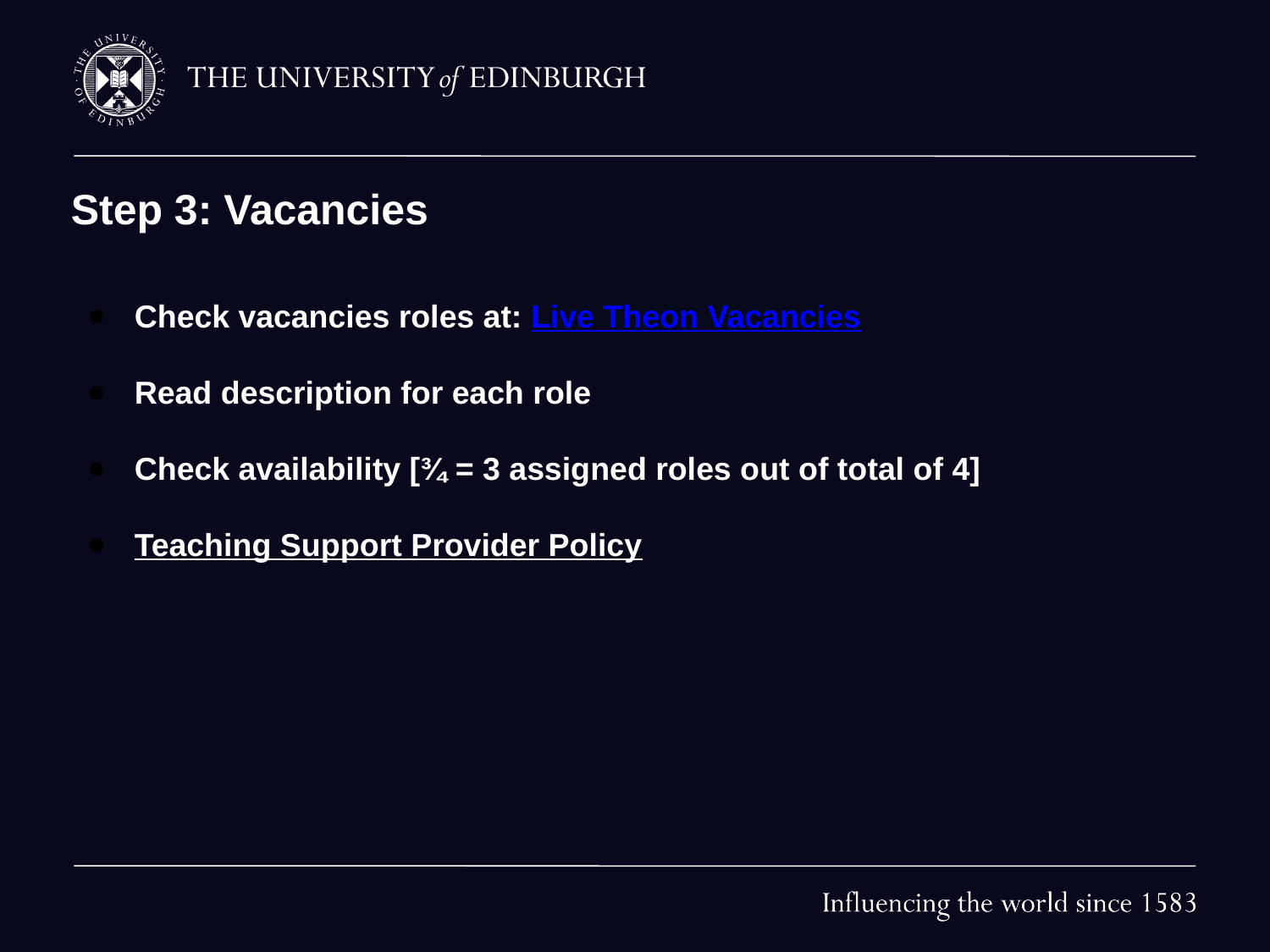

# Step 3: Vacancies

Check vacancies roles at: Live Theon Vacancies

Read description for each role

Check availability [¾ = 3 assigned roles out of total of 4]

Teaching Support Provider Policy